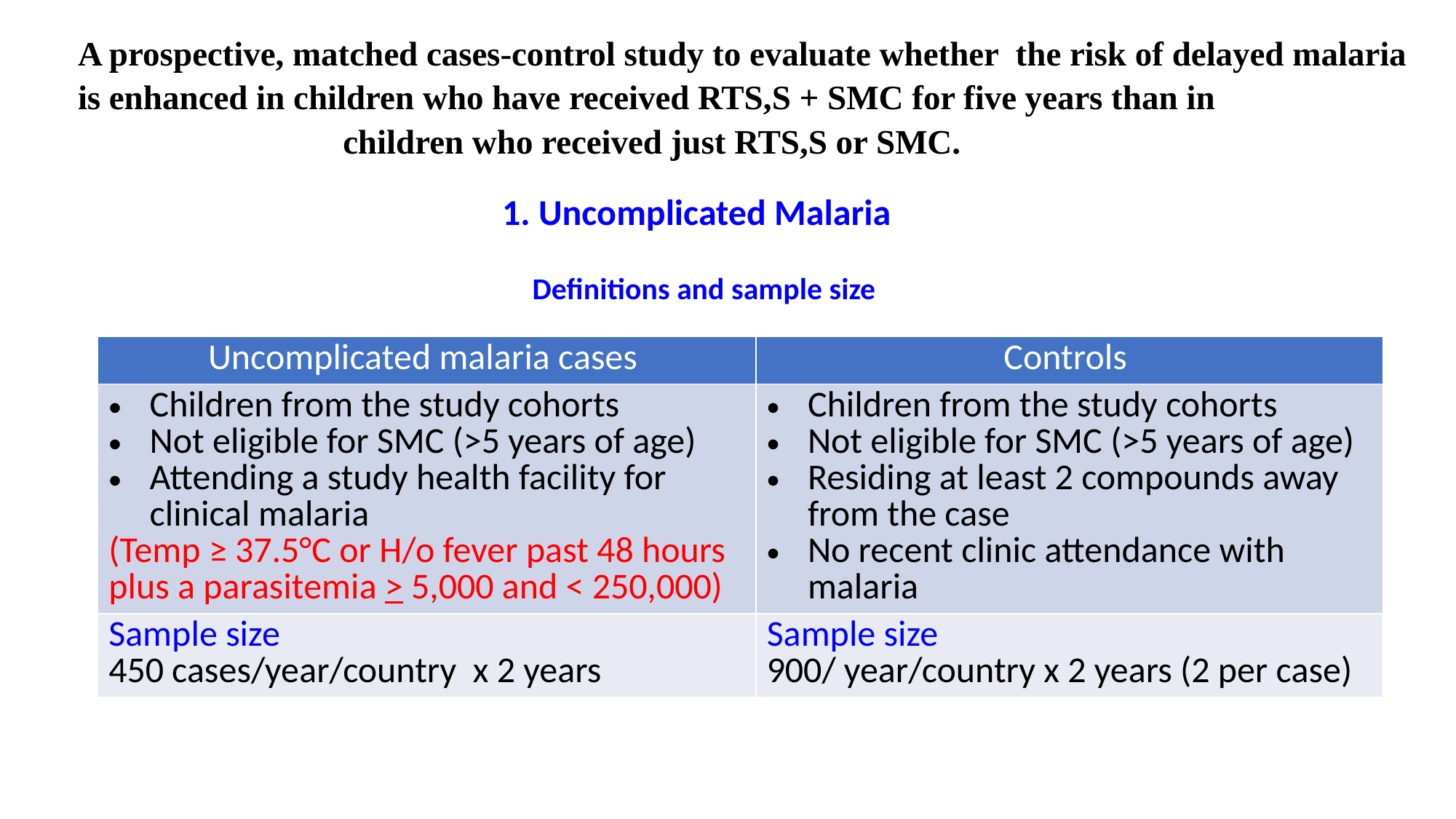

A prospective, matched cases-control study to evaluate whether  the risk of delayed malaria is enhanced in children who have received RTS,S + SMC for five years than in
                               children who received just RTS,S or SMC.
1. Uncomplicated Malaria

 Definitions and sample size
| Uncomplicated malaria cases | Controls |
| --- | --- |
| Children from the study cohorts Not eligible for SMC (>5 years of age) Attending a study health facility for clinical malaria (Temp ≥ 37.5°C or H/o fever past 48 hours plus a parasitemia > 5,000 and < 250,000) | Children from the study cohorts Not eligible for SMC (>5 years of age) Residing at least 2 compounds away from the case No recent clinic attendance with malaria |
| Sample size 450 cases/year/country x 2 years | Sample size 900/ year/country x 2 years (2 per case) |